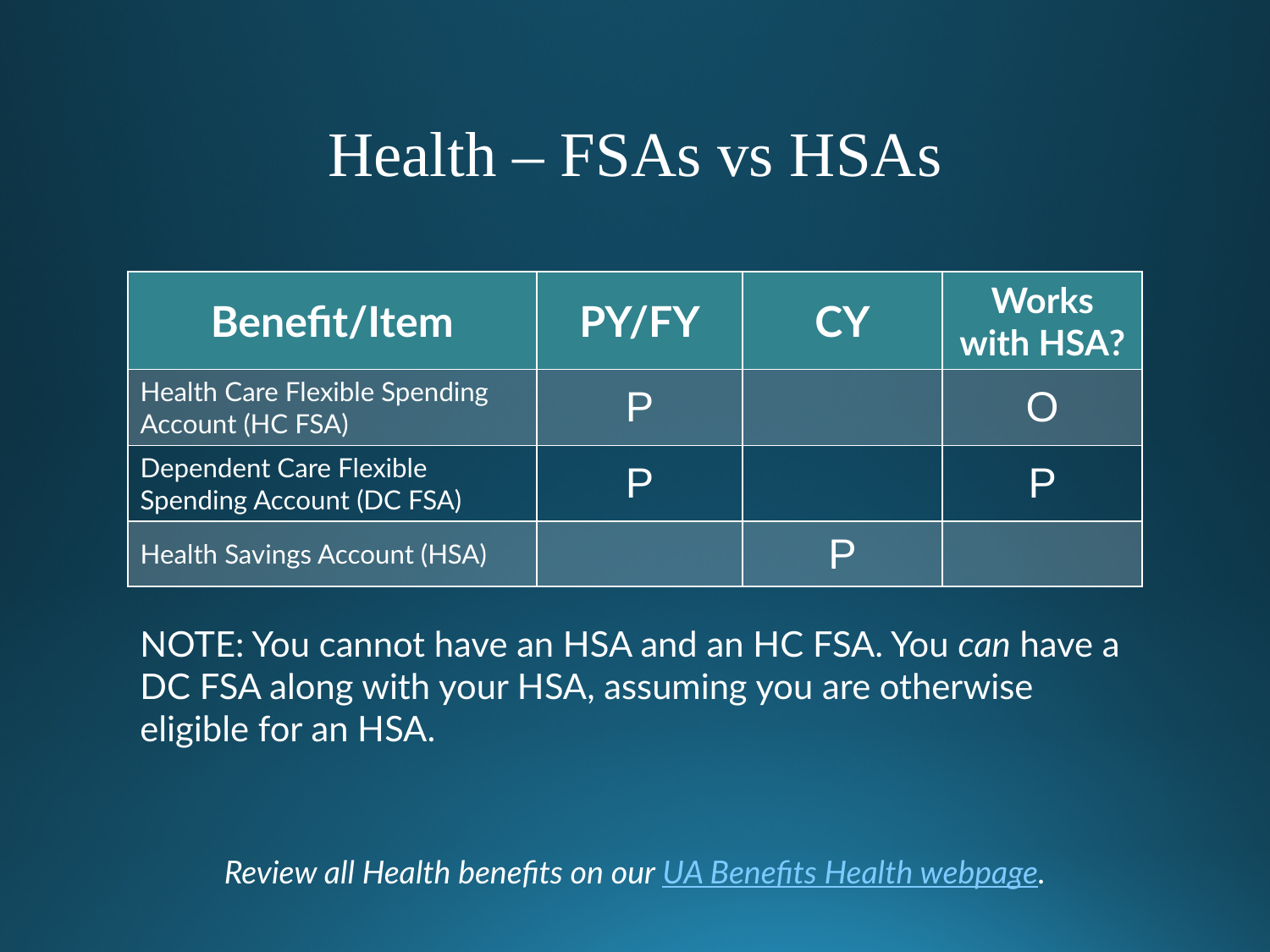

Health – FSAs vs HSAs
| Benefit/Item | PY/FY | CY | Works with HSA? |
| --- | --- | --- | --- |
| Health Care Flexible Spending Account (HC FSA) | P |  | O |
| Dependent Care Flexible Spending Account (DC FSA) | P |  | P |
| Health Savings Account (HSA) |  | P |  |

NOTE: You cannot have an HSA and an HC FSA. You can have a DC FSA along with your HSA, assuming you are otherwise eligible for an HSA.
Review all Health benefits on our UA Benefits Health webpage.